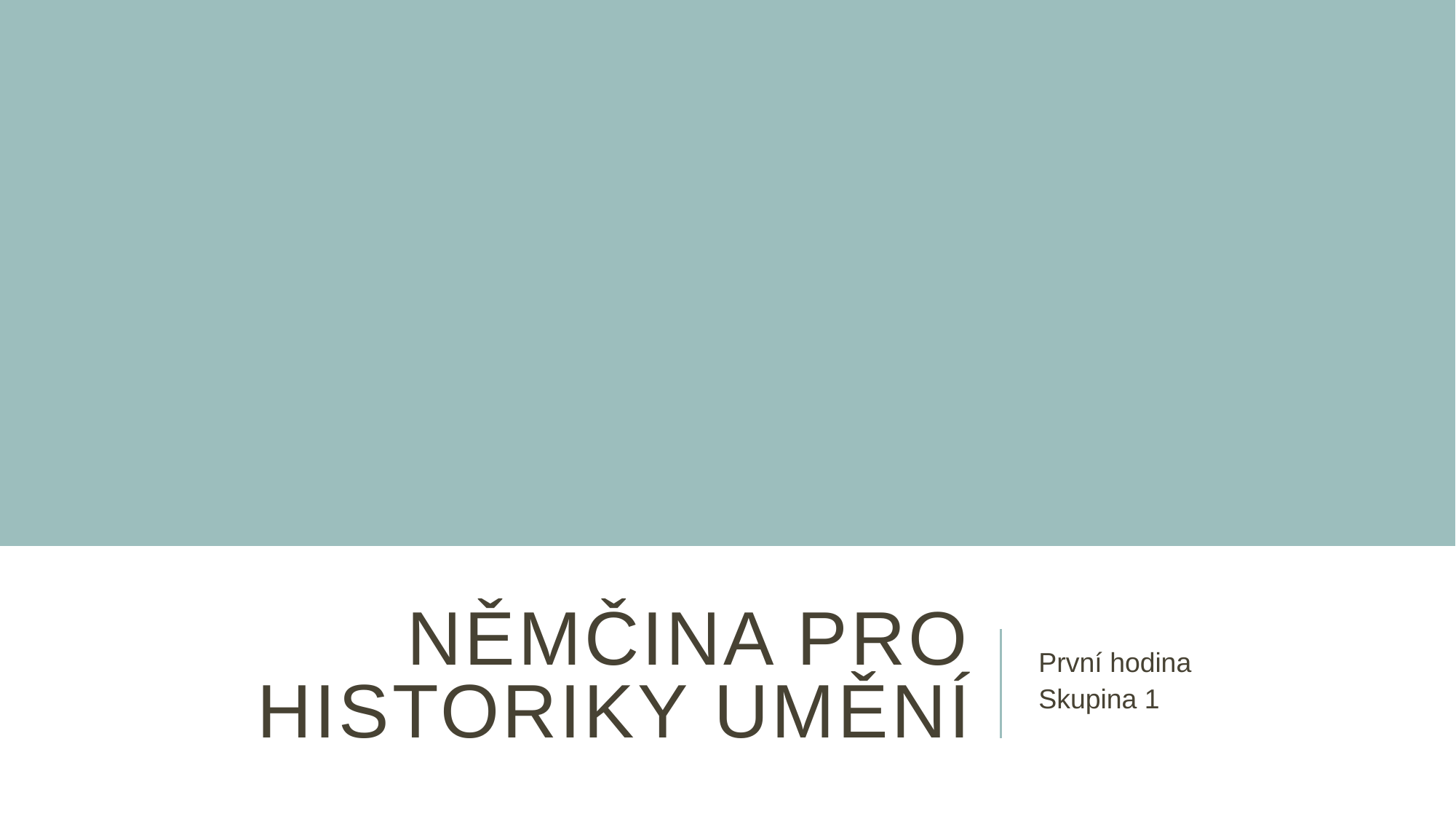

# Němčina pro historiky umění
První hodina
Skupina 1